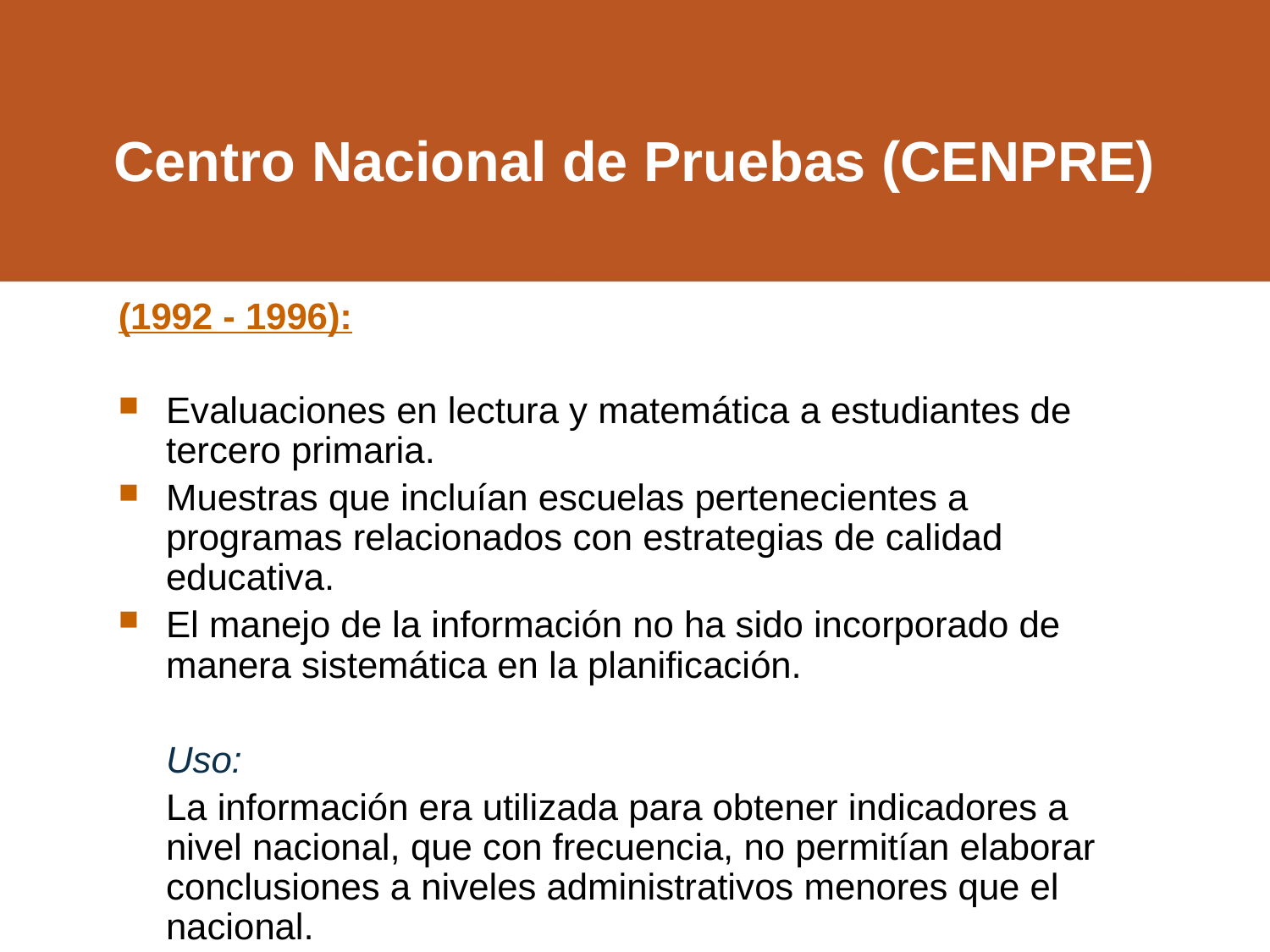

Centro Nacional de Pruebas (CENPRE)

(1992 - 1996):

Evaluaciones en lectura y matemática a estudiantes de tercero primaria.
Muestras que incluían escuelas pertenecientes a programas relacionados con estrategias de calidad educativa.
El manejo de la información no ha sido incorporado de manera sistemática en la planificación.

	Uso:
	La información era utilizada para obtener indicadores a nivel nacional, que con frecuencia, no permitían elaborar conclusiones a niveles administrativos menores que el nacional.